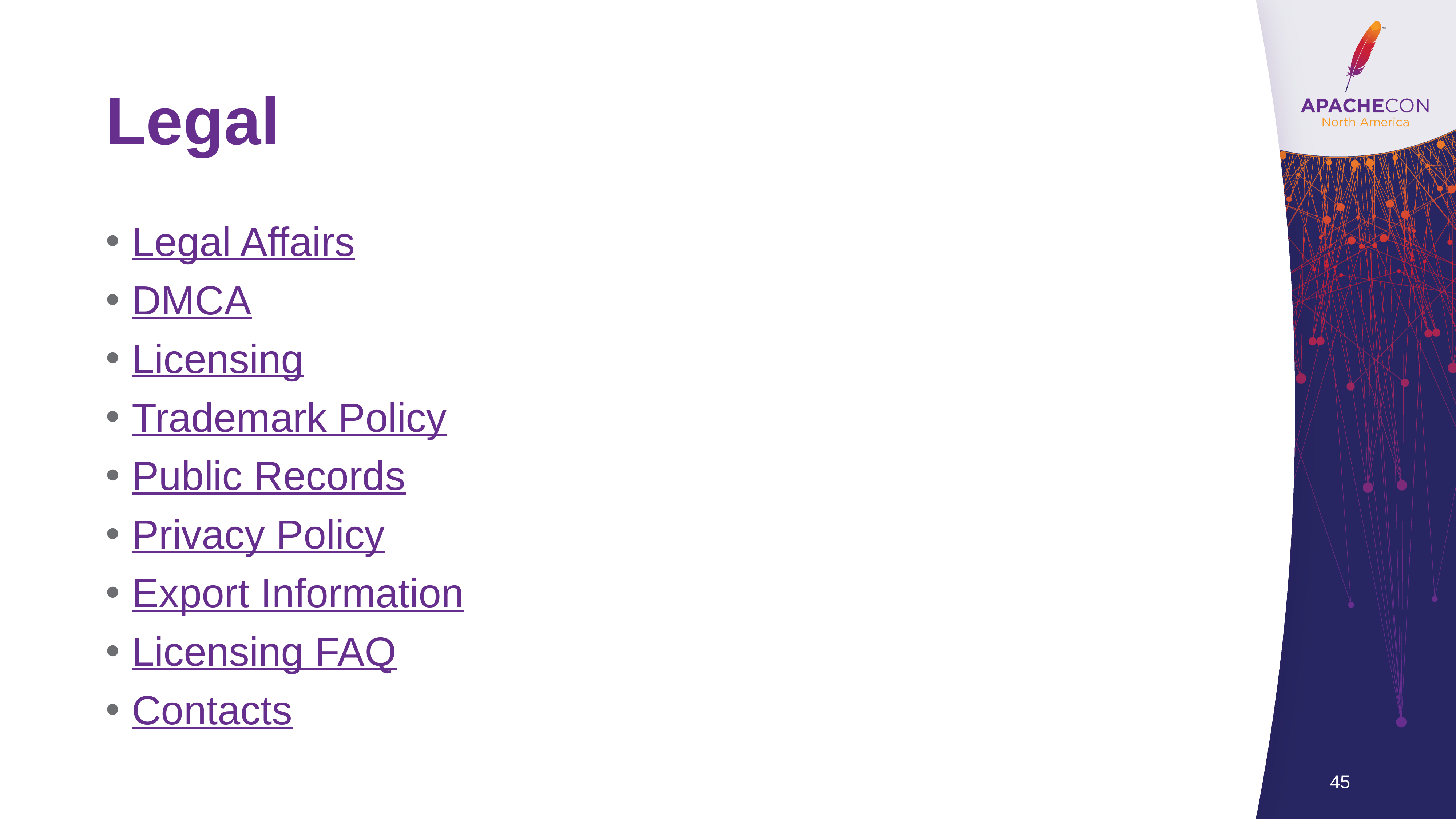

# Legal
Legal Affairs
DMCA
Licensing
Trademark Policy
Public Records
Privacy Policy
Export Information
Licensing FAQ
Contacts

45